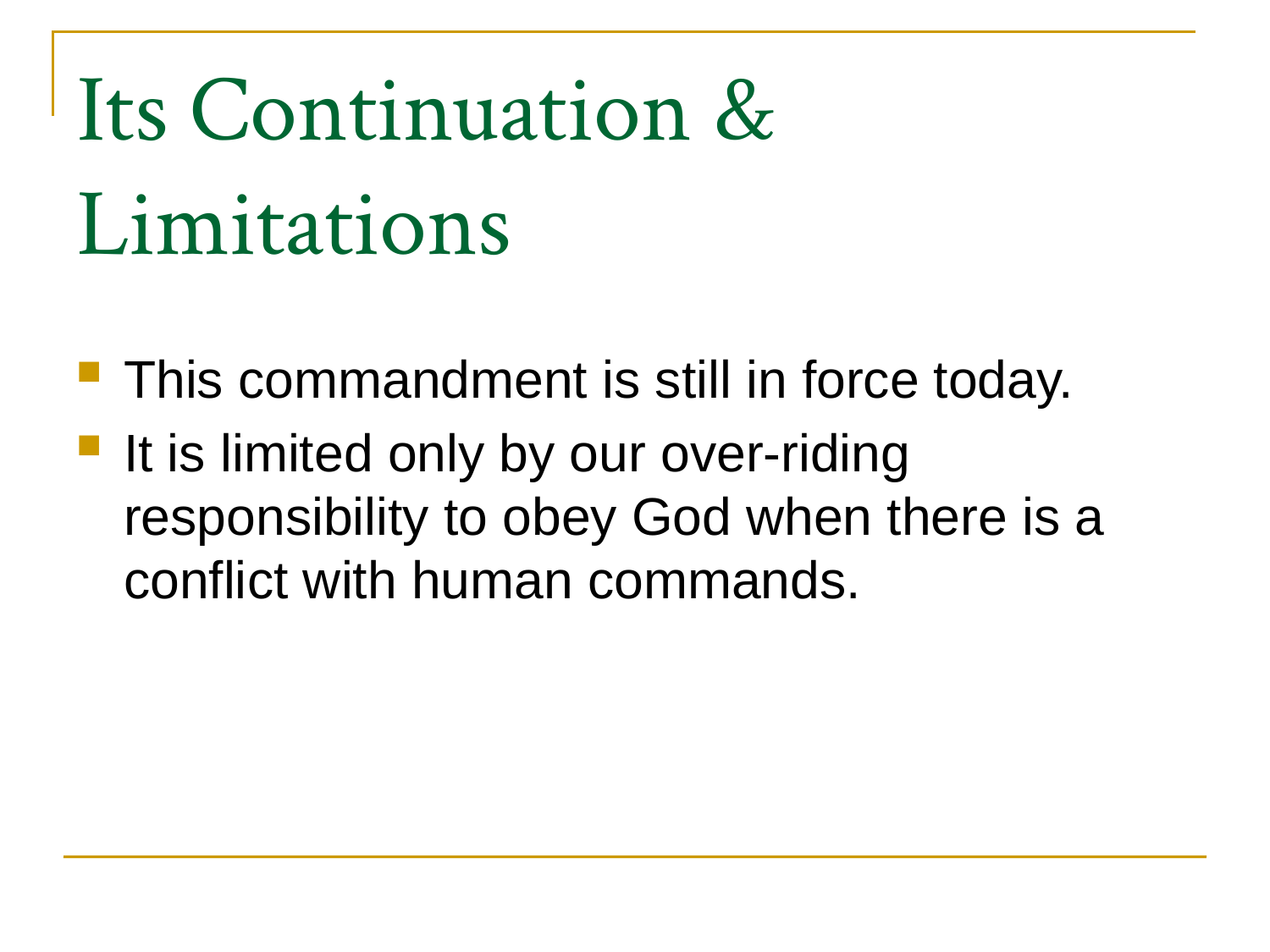

# Its Continuation & Limitations
This commandment is still in force today.
It is limited only by our over-riding responsibility to obey God when there is a conflict with human commands.